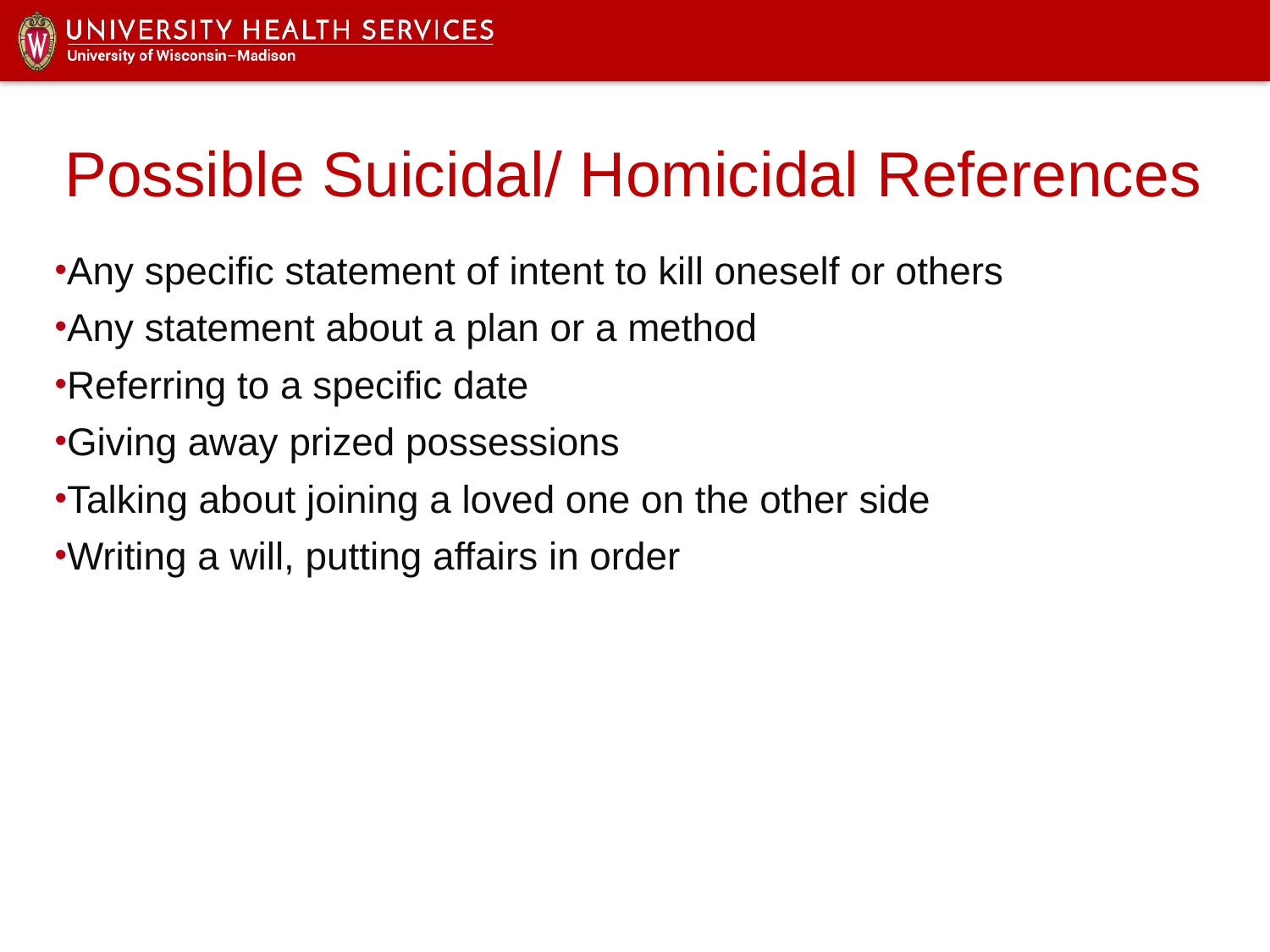

# Possible Suicidal/ Homicidal References
Any specific statement of intent to kill oneself or others
Any statement about a plan or a method
Referring to a specific date
Giving away prized possessions
Talking about joining a loved one on the other side
Writing a will, putting affairs in order